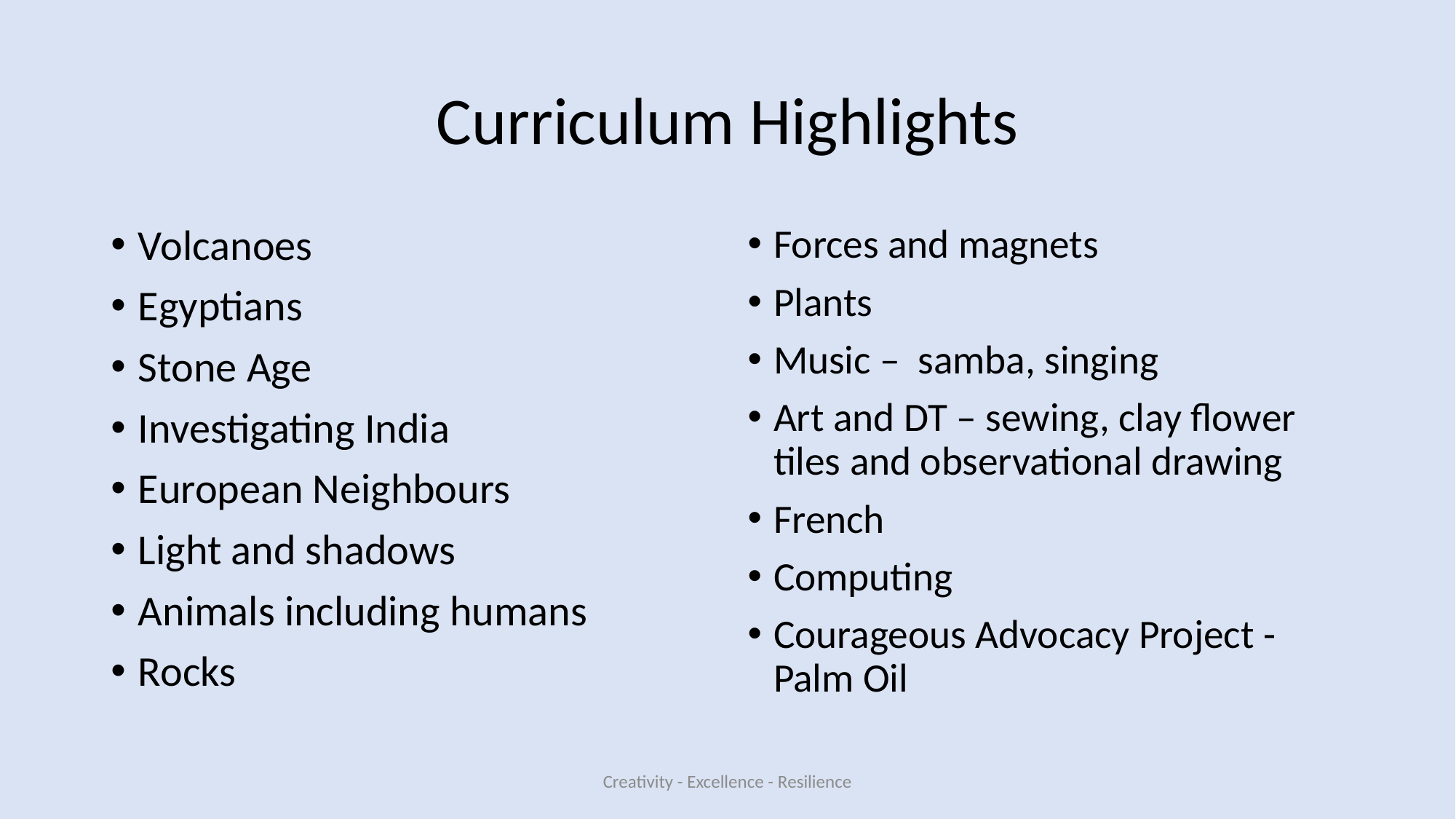

# Curriculum Highlights
Volcanoes
Egyptians
Stone Age
Investigating India
European Neighbours
Light and shadows
Animals including humans
Rocks

Forces and magnets
Plants
Music –  samba, singing
Art and DT – sewing, clay flower tiles and observational drawing
French
Computing
Courageous Advocacy Project - Palm Oil
Creativity - Excellence - Resilience